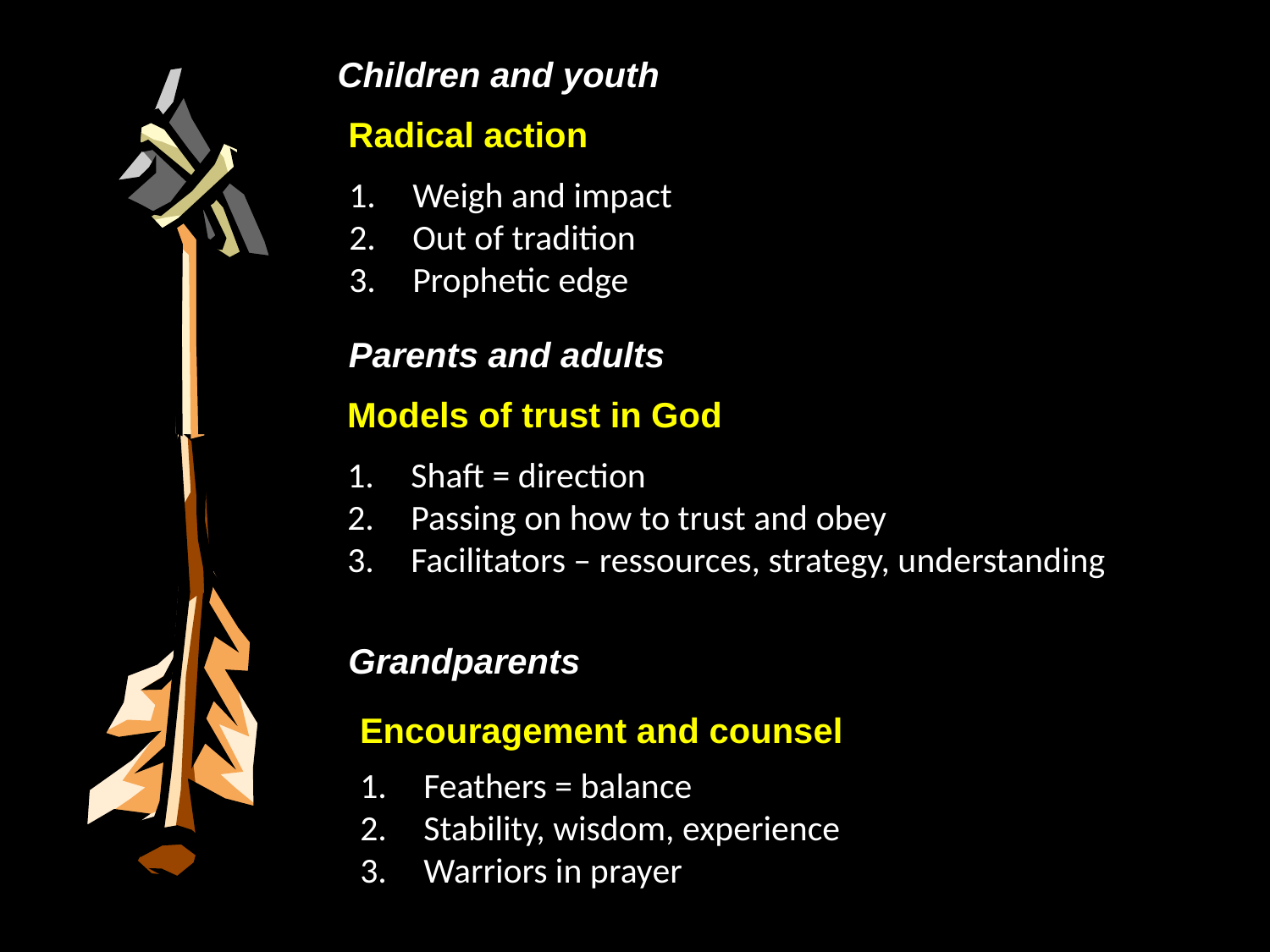

Children and youth
Radical action
Weigh and impact
Out of tradition
Prophetic edge

Parents and adults
Models of trust in God
Shaft = direction
Passing on how to trust and obey
Facilitators – ressources, strategy, understanding
Grandparents
Encouragement and counsel
Feathers = balance
Stability, wisdom, experience
Warriors in prayer